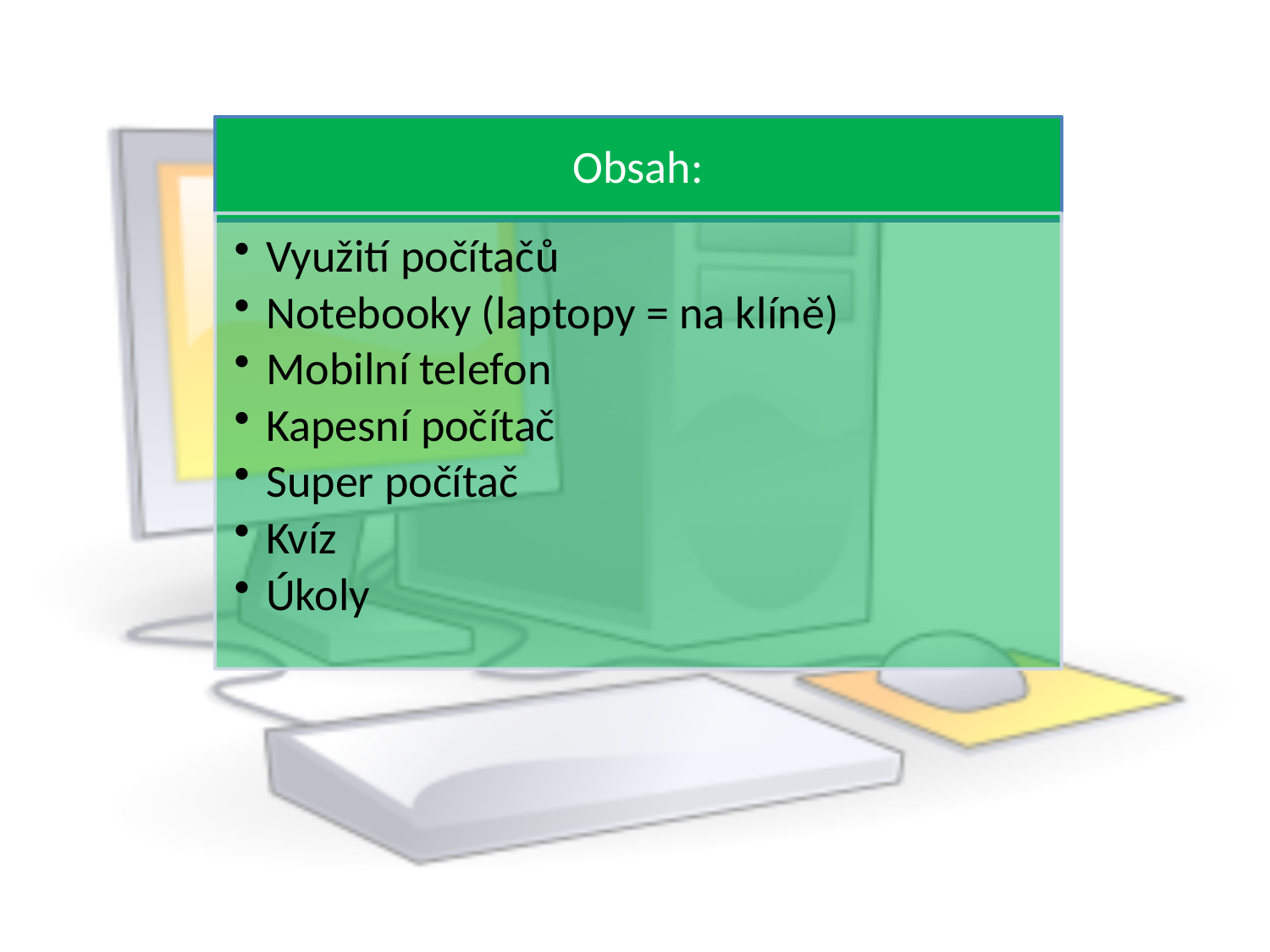

Obsah:
Využití počítačů
Notebooky (laptopy = na klíně)
Mobilní telefon
Kapesní počítač
Super počítač
Kvíz
Úkoly